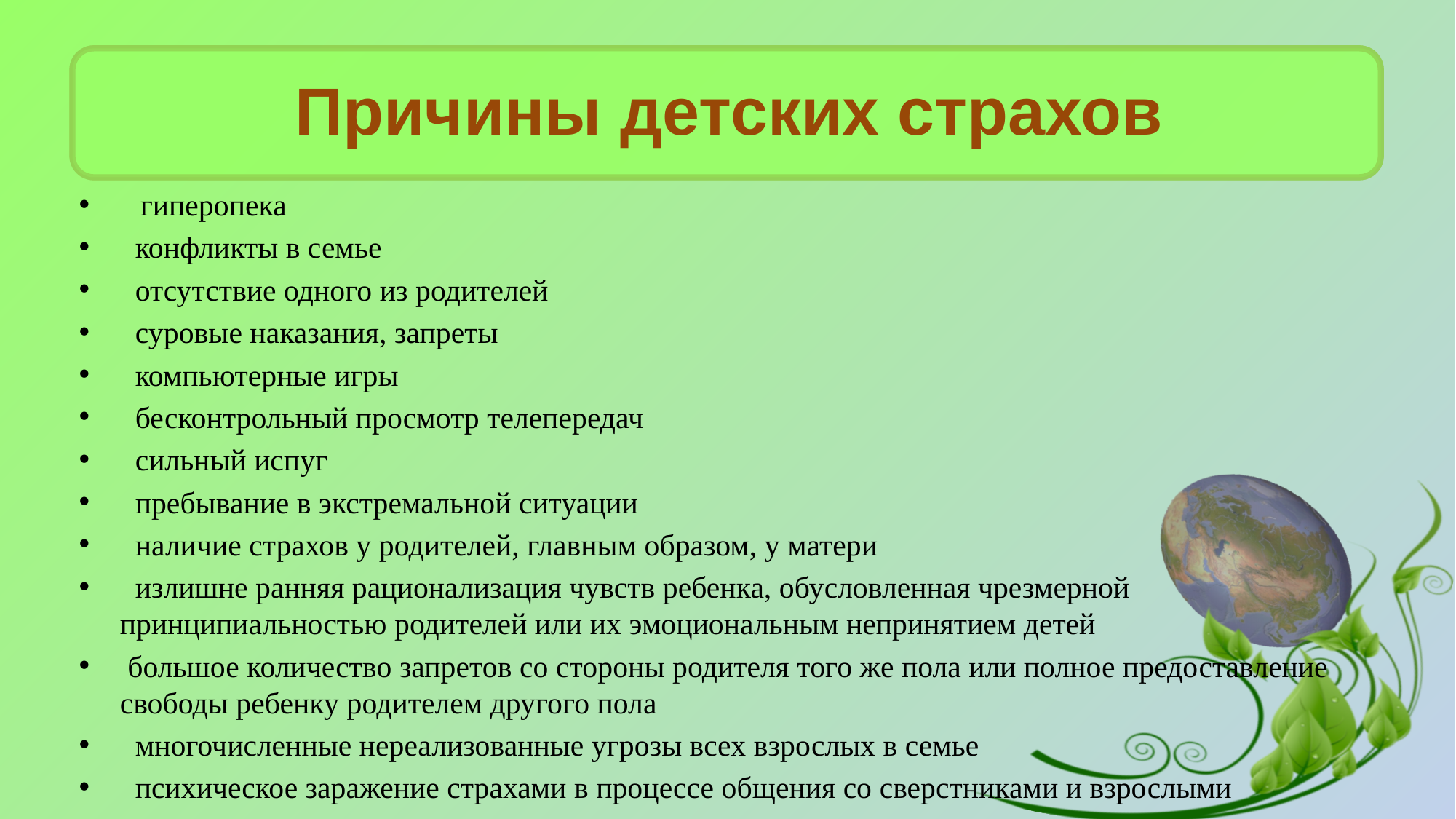

# Причины детских страхов
 гиперопека
  конфликты в семье
  отсутствие одного из родителей
  суровые наказания, запреты
  компьютерные игры
  бесконтрольный просмотр телепередач
  сильный испуг
  пребывание в экстремальной ситуации
  наличие страхов у родителей, главным образом, у матери
  излишне ранняя рационализация чувств ребенка, обусловленная чрезмерной принципиальностью родителей или их эмоциональным непринятием детей
 большое количество запретов со стороны родителя того же пола или полное предоставление свободы ребенку родителем другого пола
  многочисленные нереализованные угрозы всех взрослых в семье
  психическое заражение страхами в процессе общения со сверстниками и взрослыми